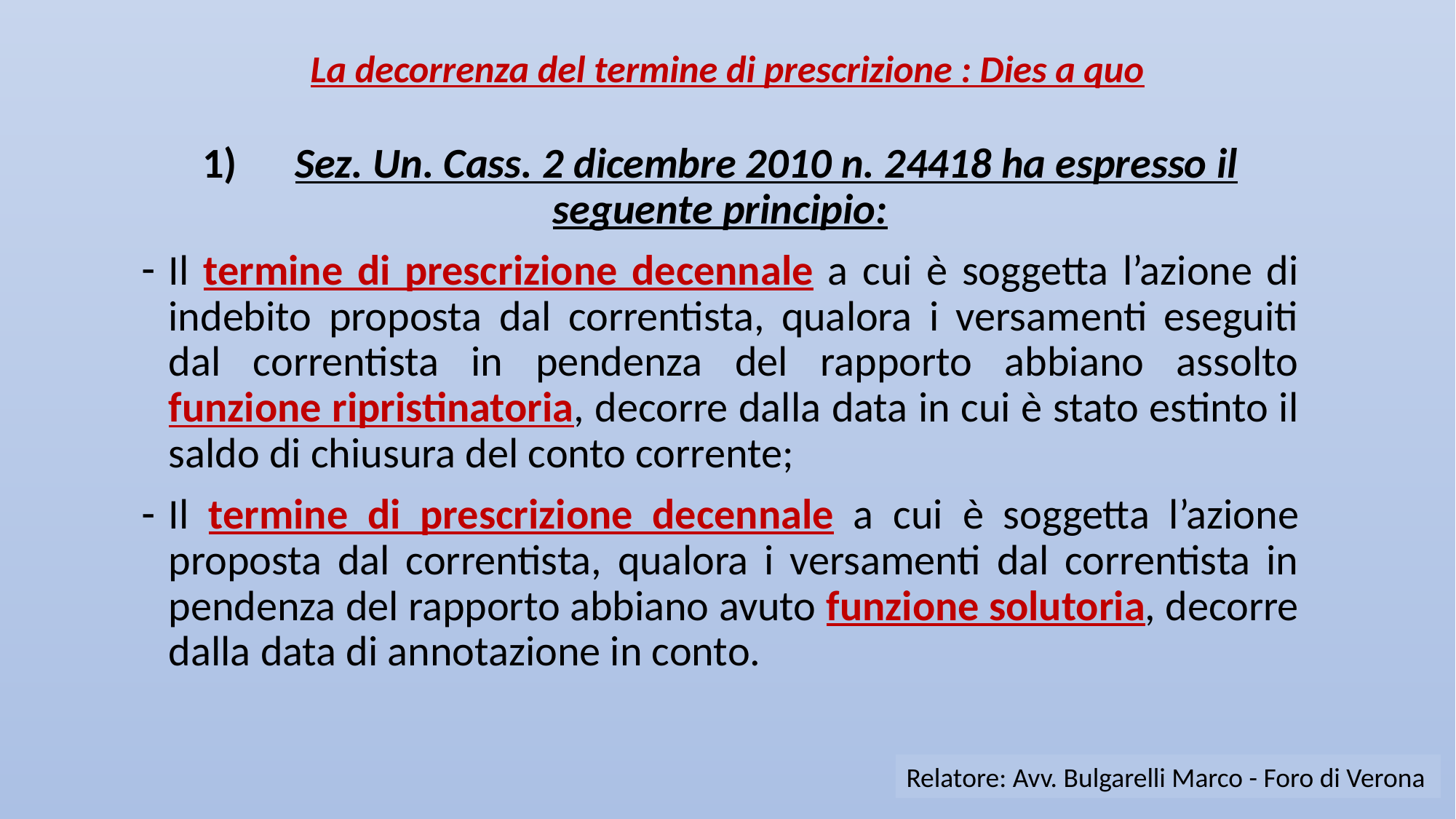

# La decorrenza del termine di prescrizione : Dies a quo
1)      Sez. Un. Cass. 2 dicembre 2010 n. 24418 ha espresso il seguente principio:
Il termine di prescrizione decennale a cui è soggetta l’azione di indebito proposta dal correntista, qualora i versamenti eseguiti dal correntista in pendenza del rapporto abbiano assolto funzione ripristinatoria, decorre dalla data in cui è stato estinto il saldo di chiusura del conto corrente;
Il termine di prescrizione decennale a cui è soggetta l’azione proposta dal correntista, qualora i versamenti dal correntista in pendenza del rapporto abbiano avuto funzione solutoria, decorre dalla data di annotazione in conto.

Relatore: Avv. Bulgarelli Marco - Foro di Verona